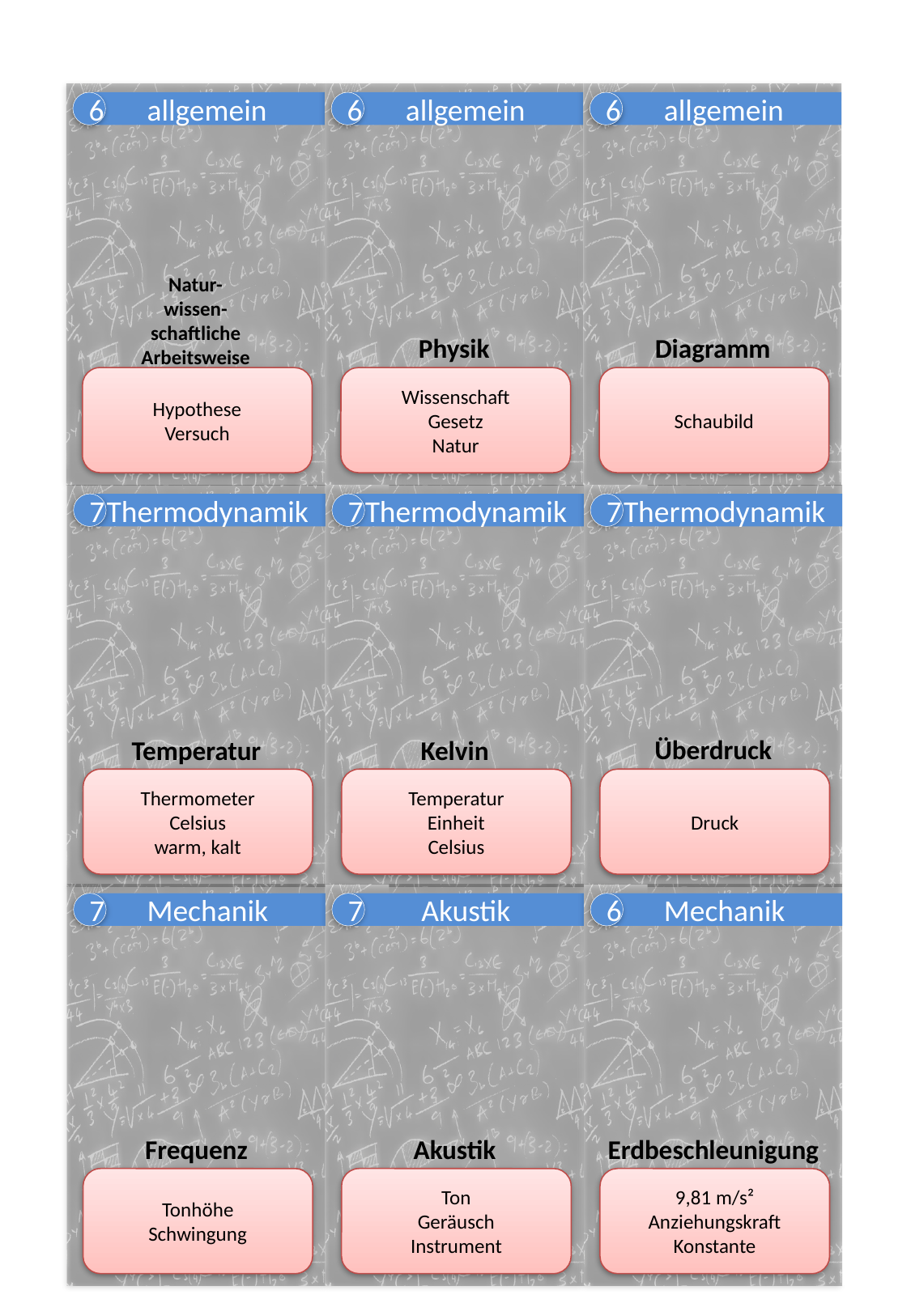

6
allgemein
6
allgemein
6
allgemein
Natur-
wissen-
schaftliche
Arbeitsweise
Physik
Diagramm
Hypothese
Versuch
Wissenschaft
Gesetz
Natur
Schaubild

7
Thermodynamik
7
Thermodynamik
7
Thermodynamik
Überdruck
Temperatur
Kelvin
Thermometer
Celsius
warm, kalt
Temperatur
Einheit
Celsius
Druck

7
Mechanik
7
Akustik
6
Mechanik
Frequenz
Akustik
Erdbeschleunigung
Tonhöhe
Schwingung
Ton
Geräusch
Instrument
9,81 m/s²
Anziehungskraft
Konstante